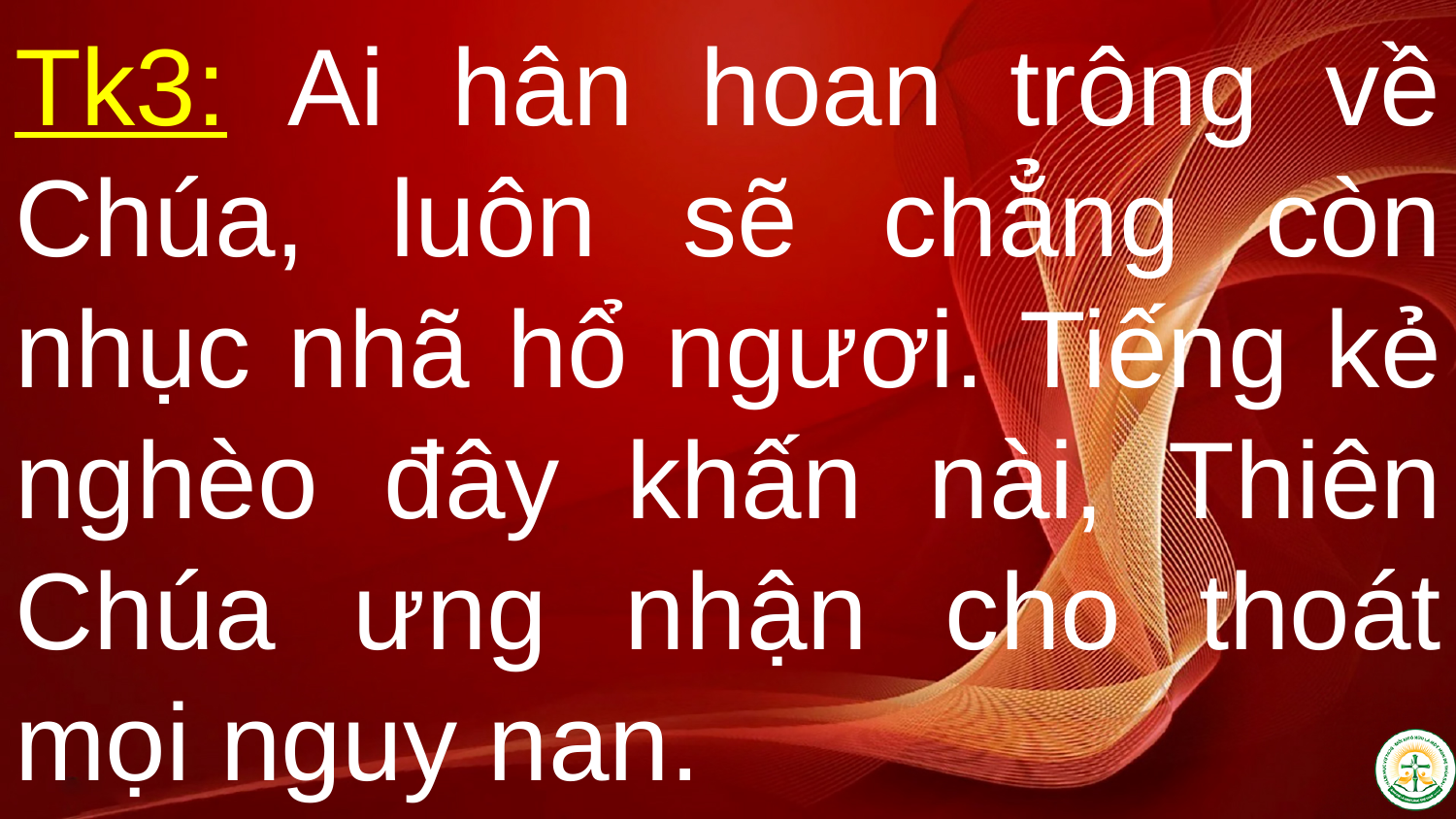

# Tk3: Ai hân hoan trông về Chúa, luôn sẽ chẳng còn nhục nhã hổ ngươi. Tiếng kẻ nghèo đây khấn nài, Thiên Chúa ưng nhận cho thoát mọi nguy nan.